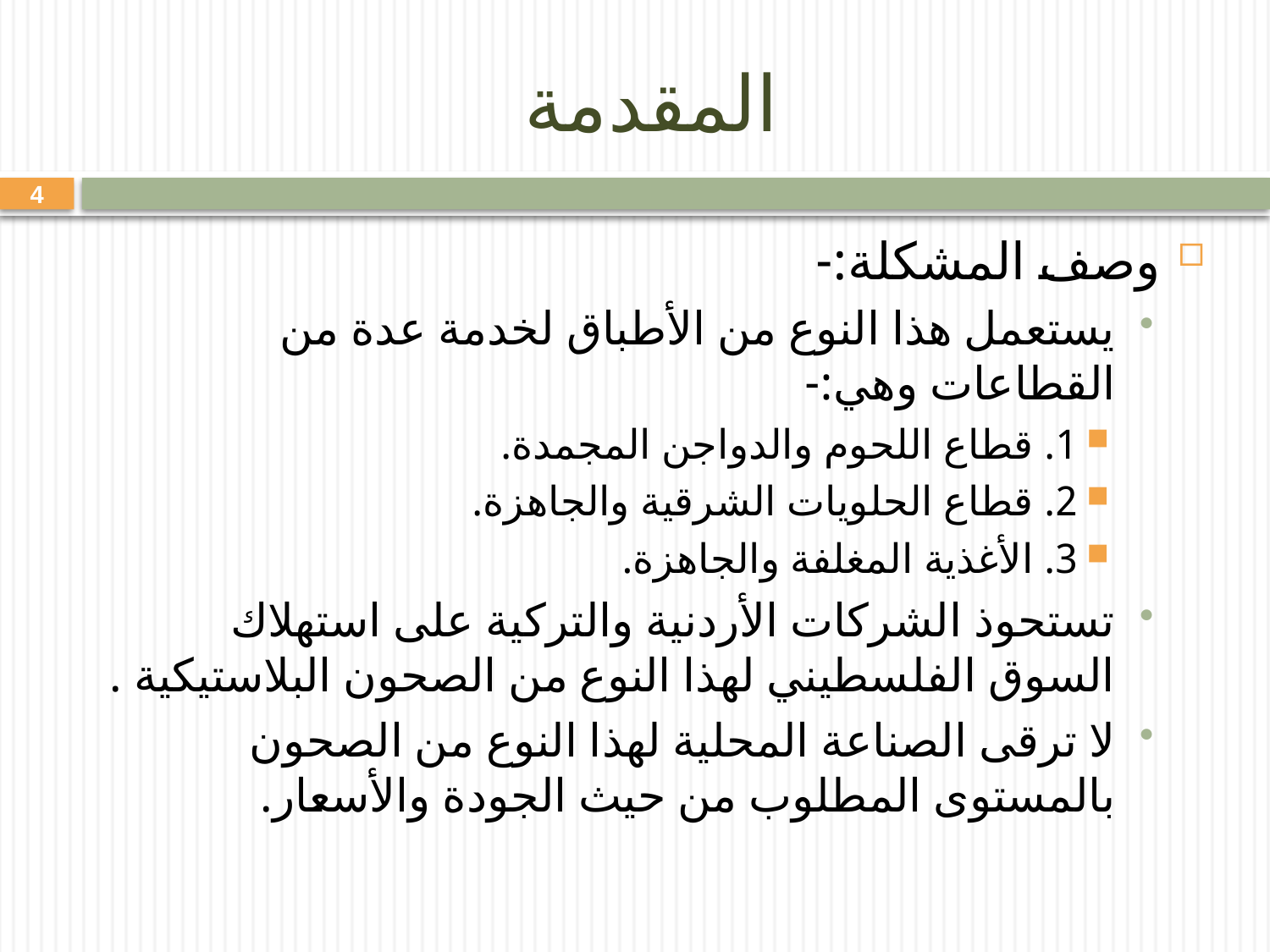

# المقدمة
4
وصف المشكلة:-
يستعمل هذا النوع من الأطباق لخدمة عدة من القطاعات وهي:-
1. قطاع اللحوم والدواجن المجمدة.
2. قطاع الحلويات الشرقية والجاهزة.
3. الأغذية المغلفة والجاهزة.
تستحوذ الشركات الأردنية والتركية على استهلاك السوق الفلسطيني لهذا النوع من الصحون البلاستيكية .
لا ترقى الصناعة المحلية لهذا النوع من الصحون بالمستوى المطلوب من حيث الجودة والأسعار.